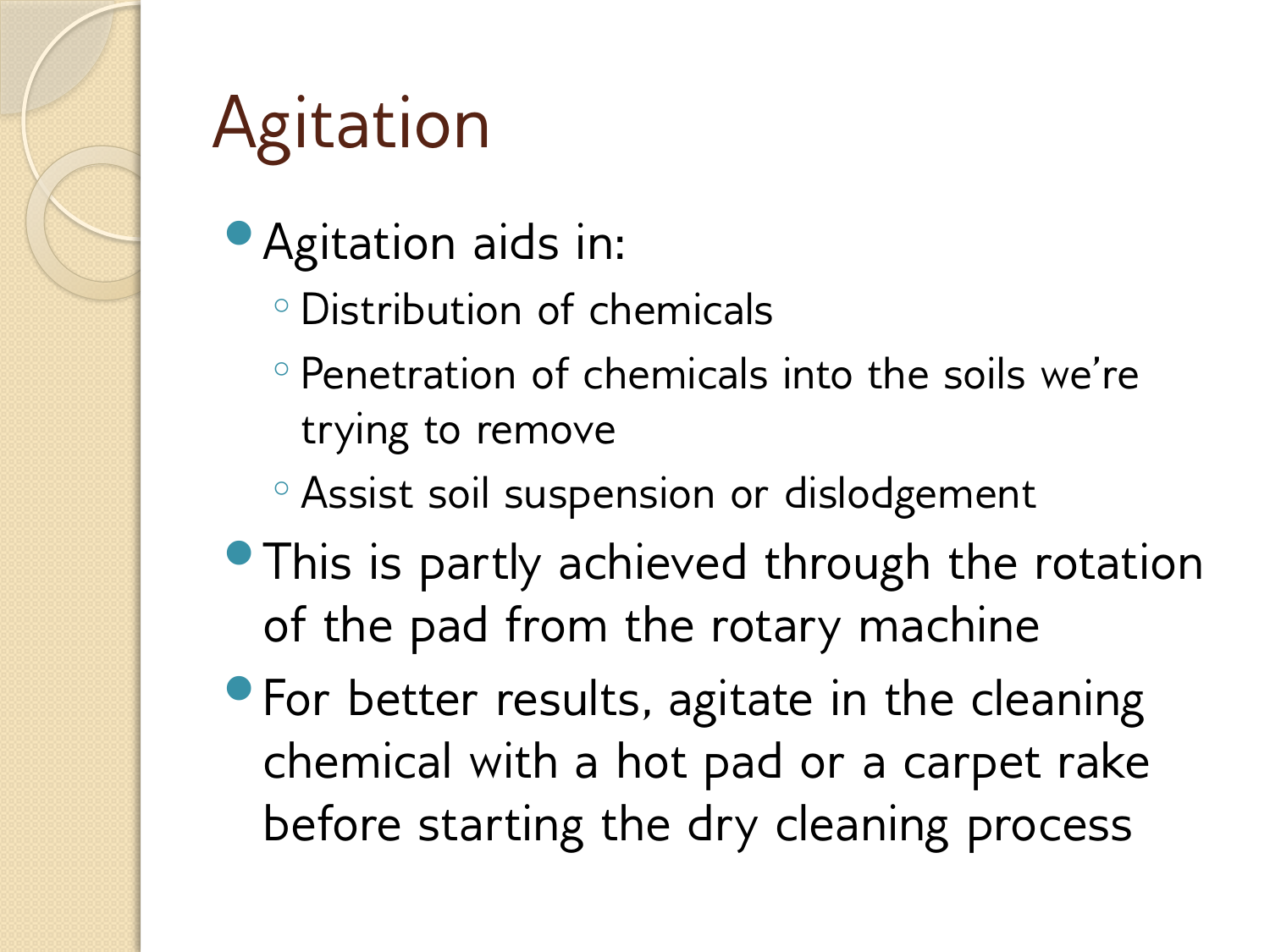

# Agitation
Agitation aids in:
Distribution of chemicals
Penetration of chemicals into the soils we’re trying to remove
Assist soil suspension or dislodgement
This is partly achieved through the rotation of the pad from the rotary machine
For better results, agitate in the cleaning chemical with a hot pad or a carpet rake before starting the dry cleaning process